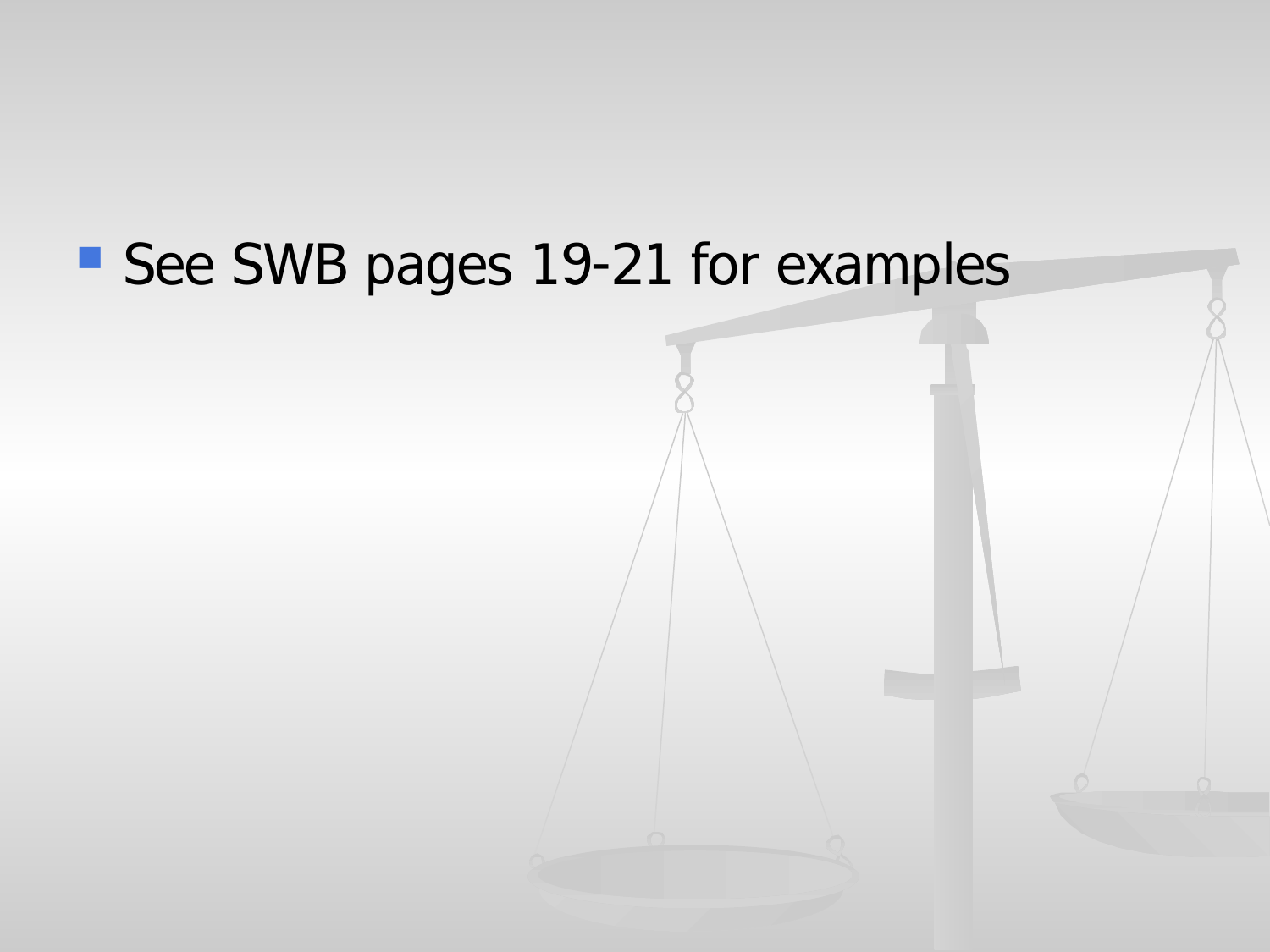

#
See SWB pages 19-21 for examples